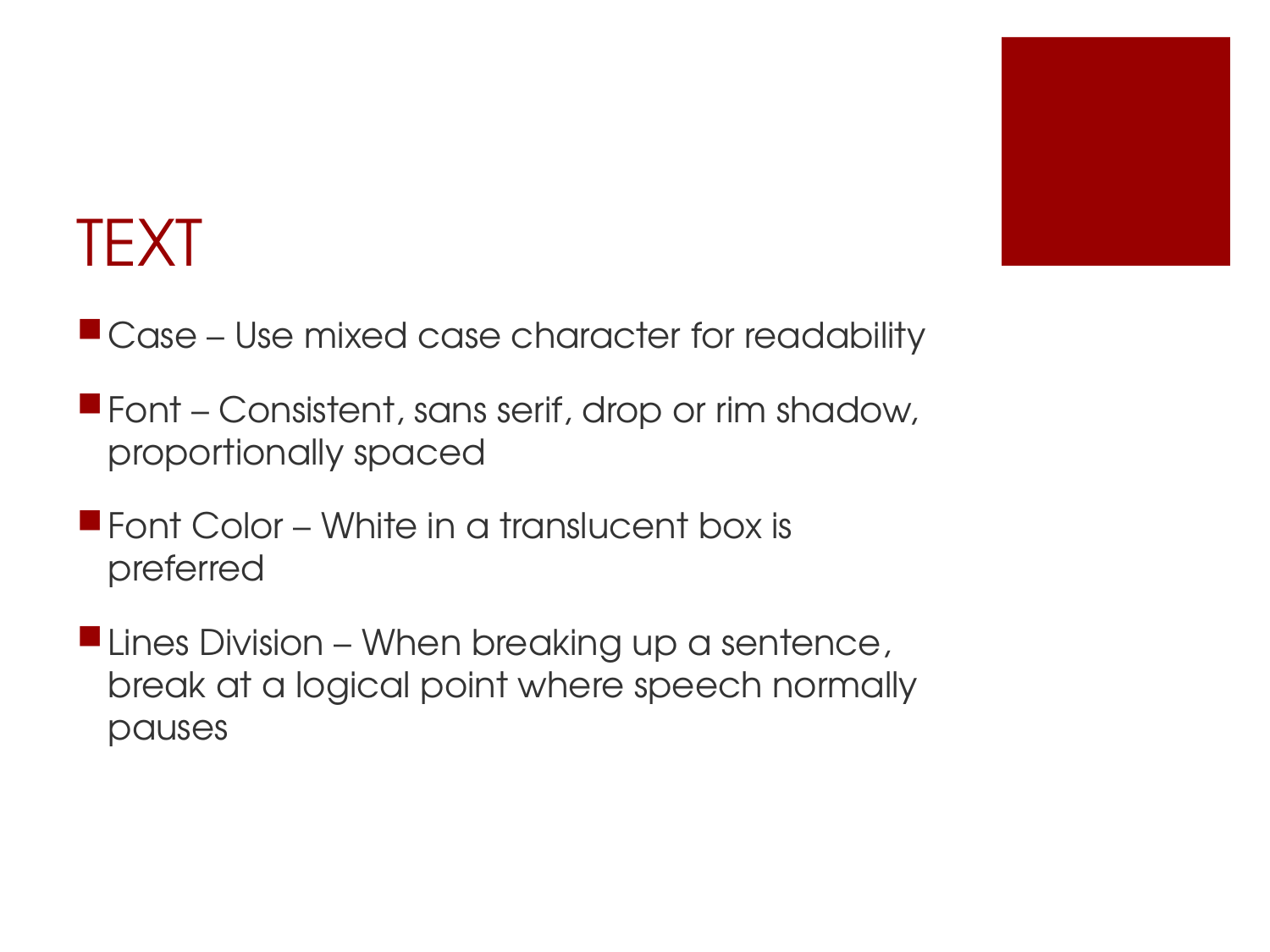

# TEXT
Case – Use mixed case character for readability
Font – Consistent, sans serif, drop or rim shadow, proportionally spaced
Font Color – White in a translucent box is preferred
Lines Division – When breaking up a sentence, break at a logical point where speech normally pauses